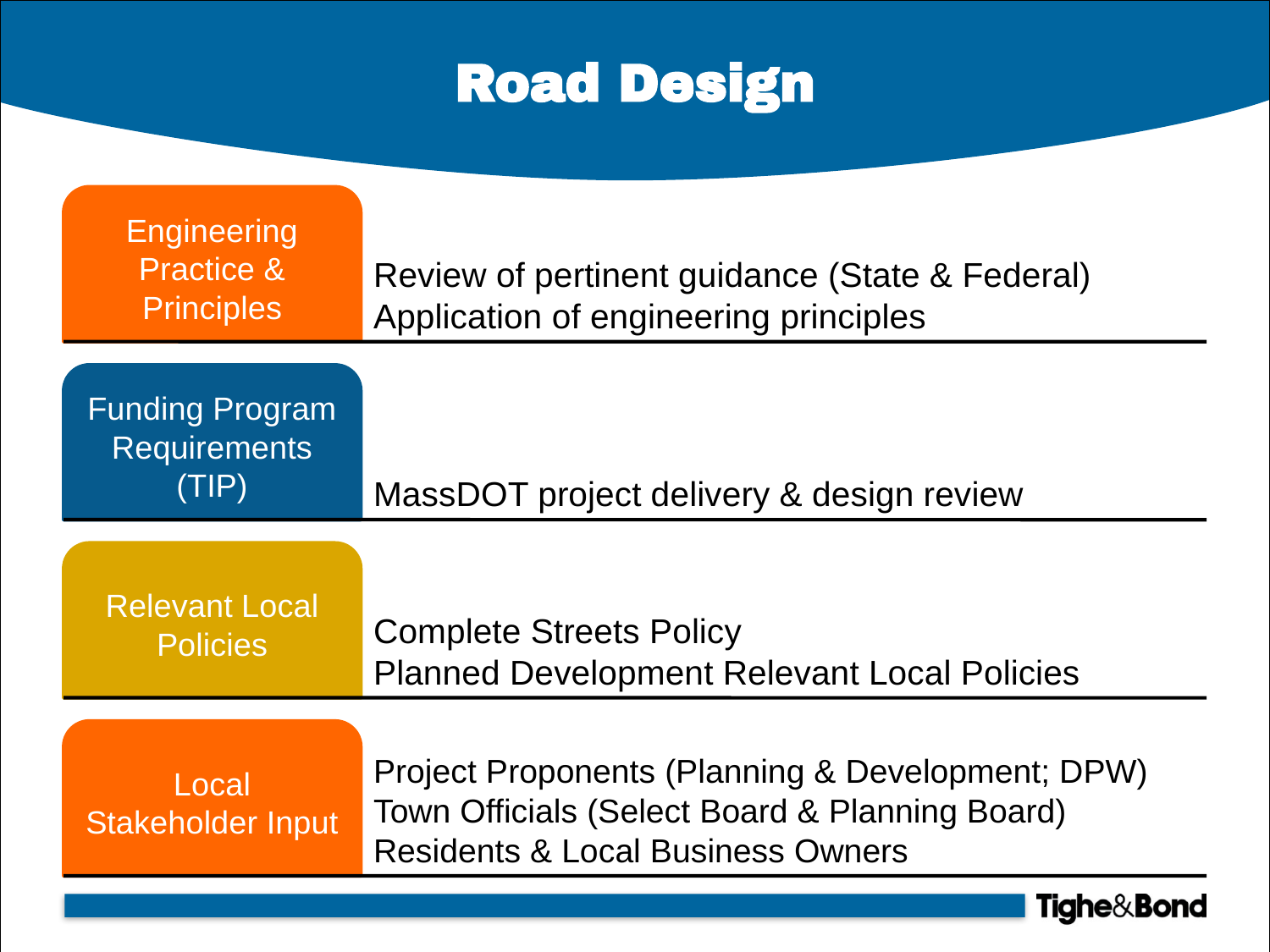

# Road Design
Engineering Practice & Principles
Review of pertinent guidance (State & Federal)
Application of engineering principles
Funding Program Requirements (TIP)
MassDOT project delivery & design review
Relevant Local Policies
Complete Streets Policy
Planned Development Relevant Local Policies
Local Stakeholder Input
Project Proponents (Planning & Development; DPW)
Town Officials (Select Board & Planning Board)
Residents & Local Business Owners